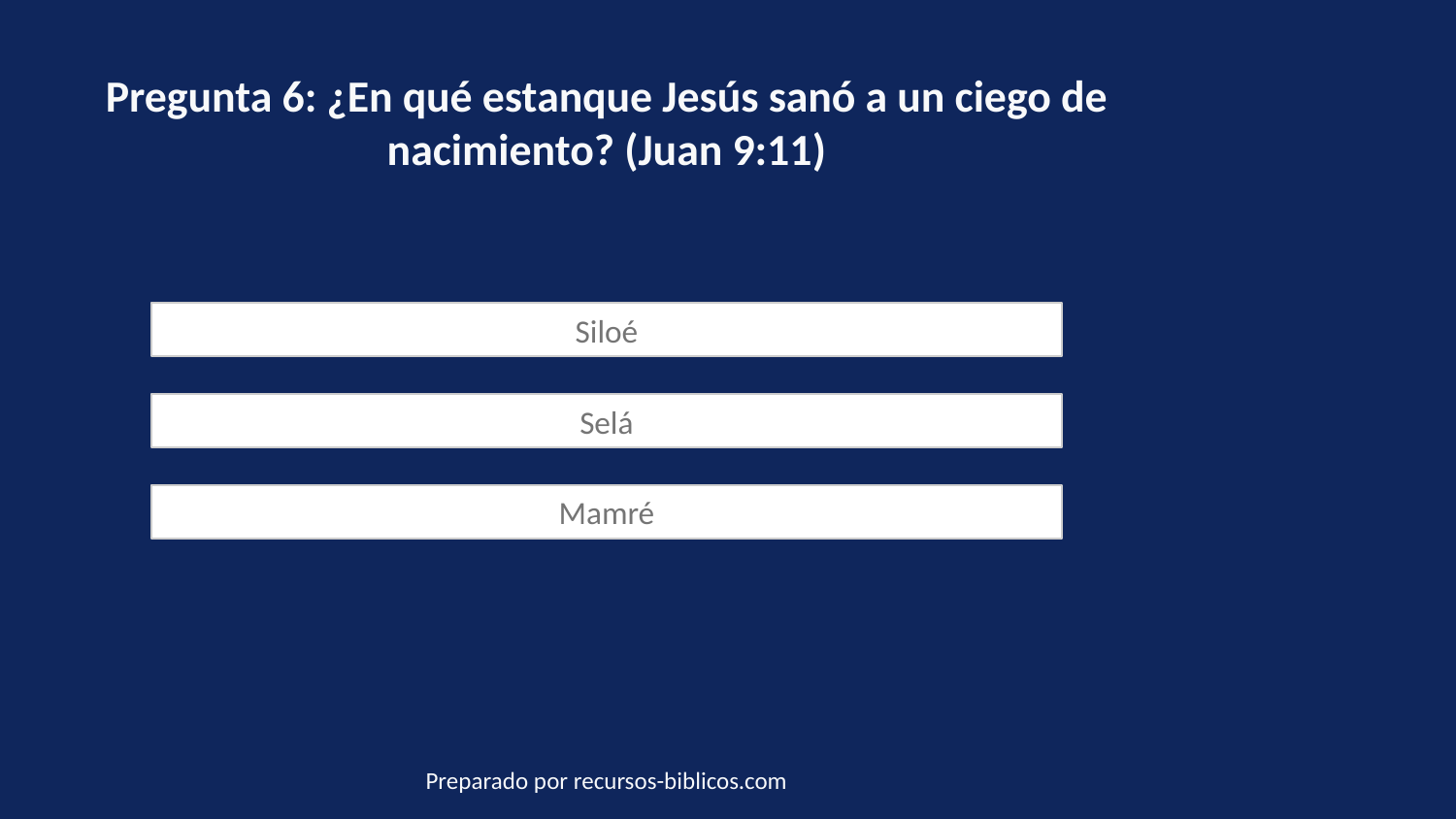

Pregunta 6: ¿En qué estanque Jesús sanó a un ciego de nacimiento? (Juan 9:11)
Siloé
Selá
Mamré
Preparado por recursos-biblicos.com